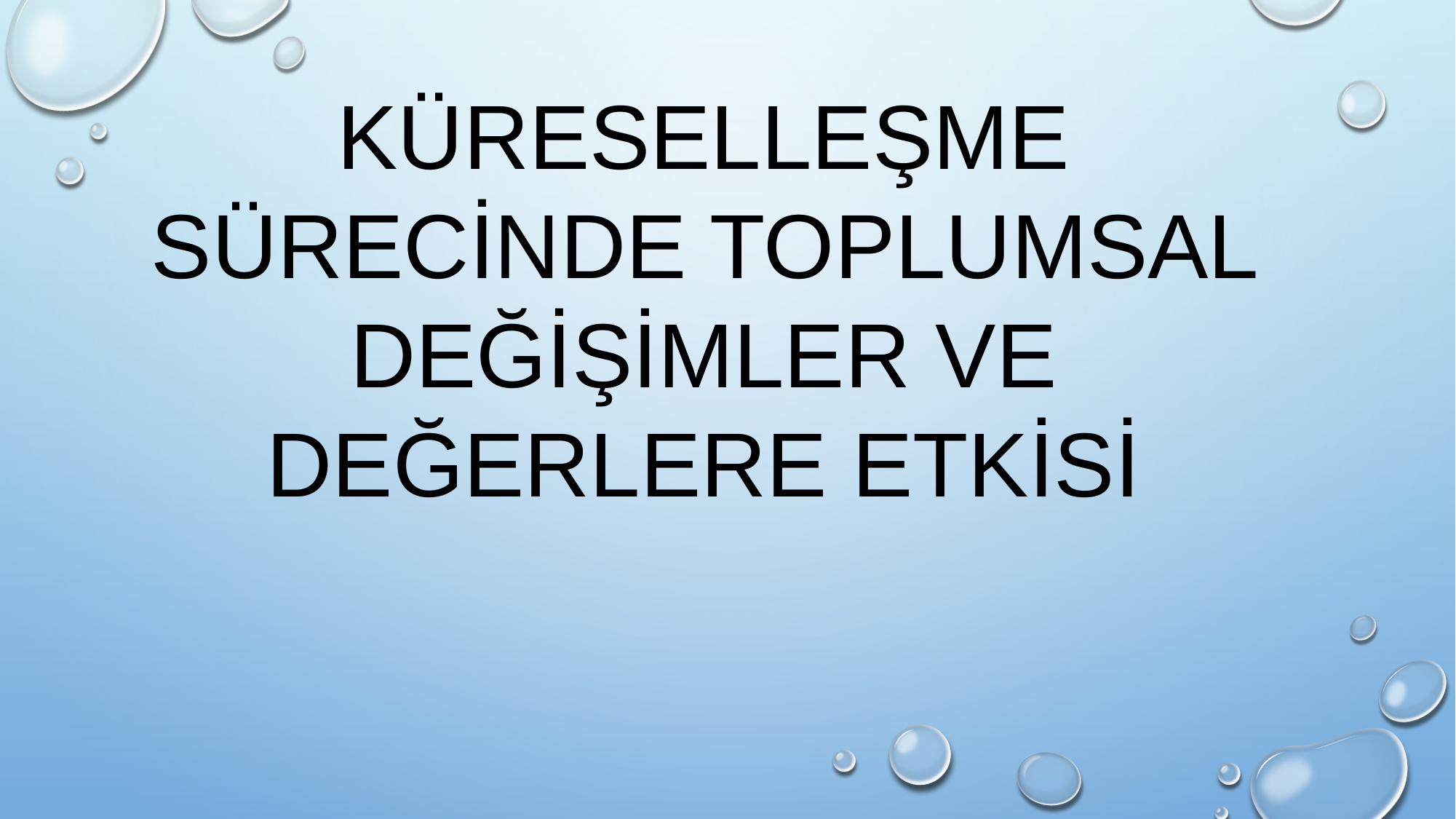

KÜRESELLEŞME SÜRECİNDE TOPLUMSAL DEĞİŞİMLER VE DEĞERLERE ETKİSİ